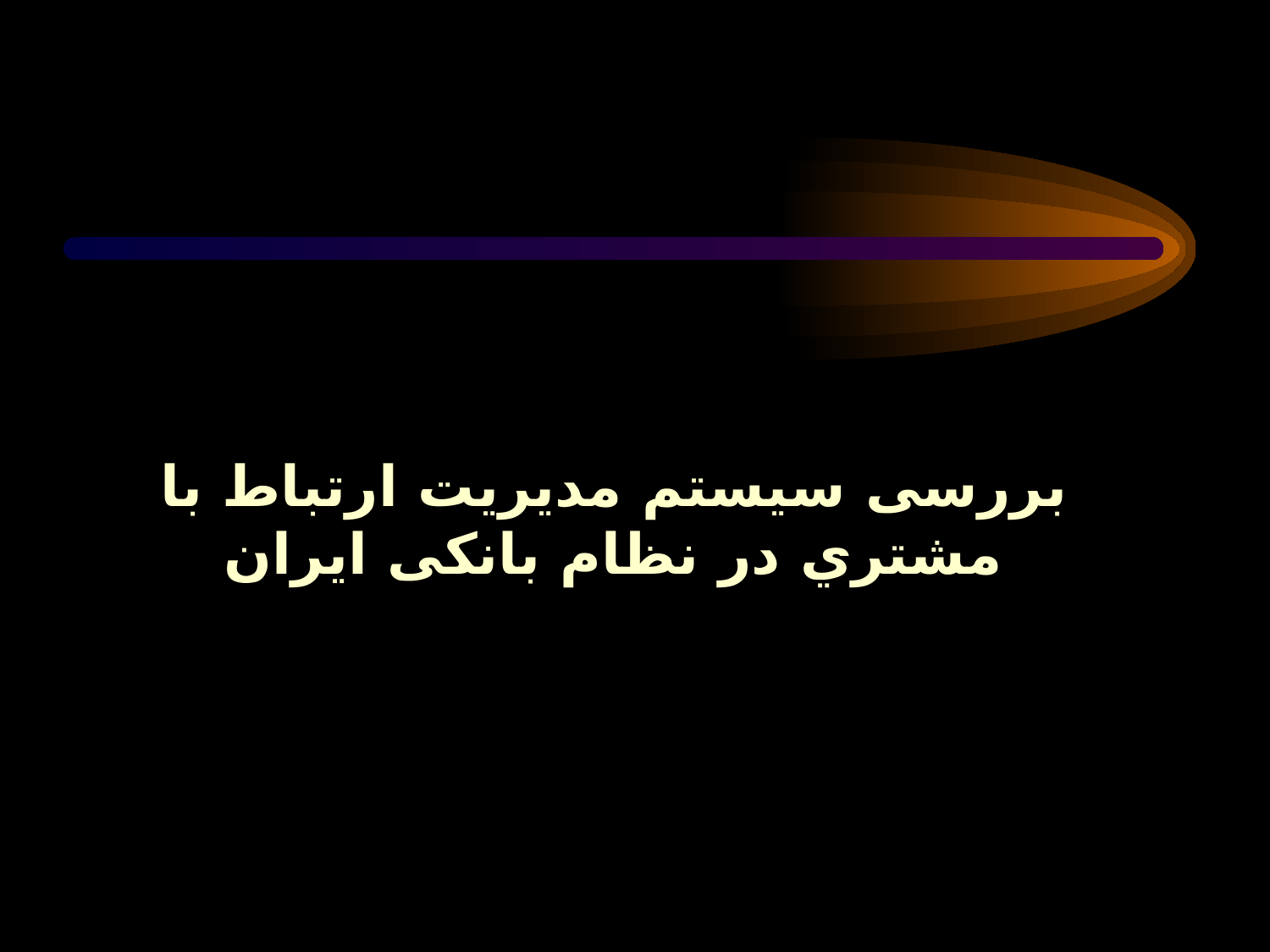

بررسی سیستم مدیریت ارتباط با مشتري در نظام بانکی ایران